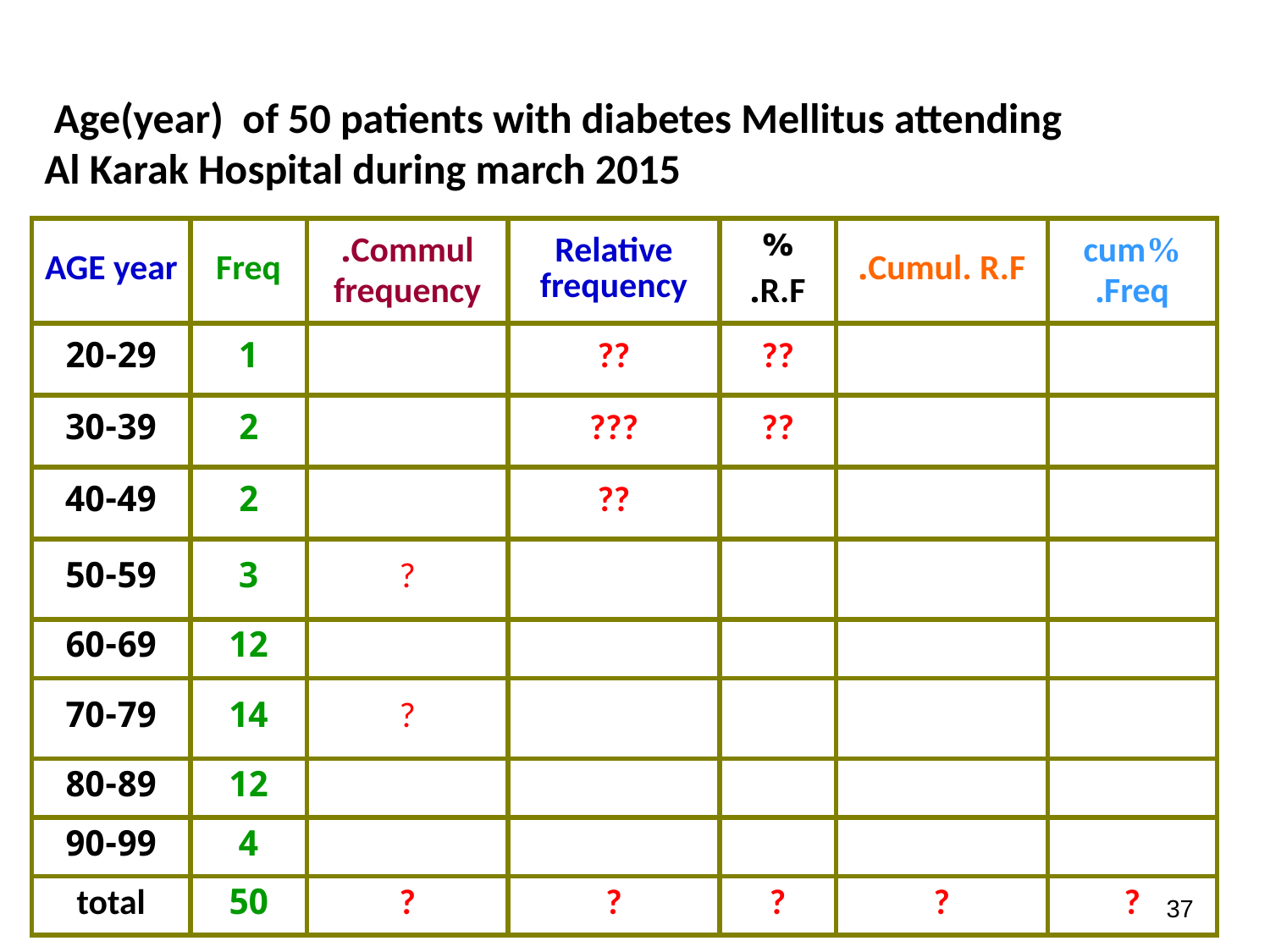

Age(year)  of 50 patients with diabetes Mellitus attending
Al Karak Hospital during march 2015
| AGE year | Freq | Commul. frequency | Relative frequency | % R.F. | Cumul. R.F. | %cum Freq. |
| --- | --- | --- | --- | --- | --- | --- |
| 20-29 | 1 |  | ?? | ?? |  |  |
| 30-39 | 2 |  | ??? | ?? |  |  |
| 40-49 | 2 |  | ?? |  |  |  |
| 50-59 | 3 | ? |  |  |  |  |
| 60-69 | 12 |  |  |  |  |  |
| 70-79 | 14 | ? |  |  |  |  |
| 80-89 | 12 |  |  |  |  |  |
| 90-99 | 4 |  |  |  |  |  |
| total | 50 | ? | ? | ? | ? | ? |
37
6/27/2021
37